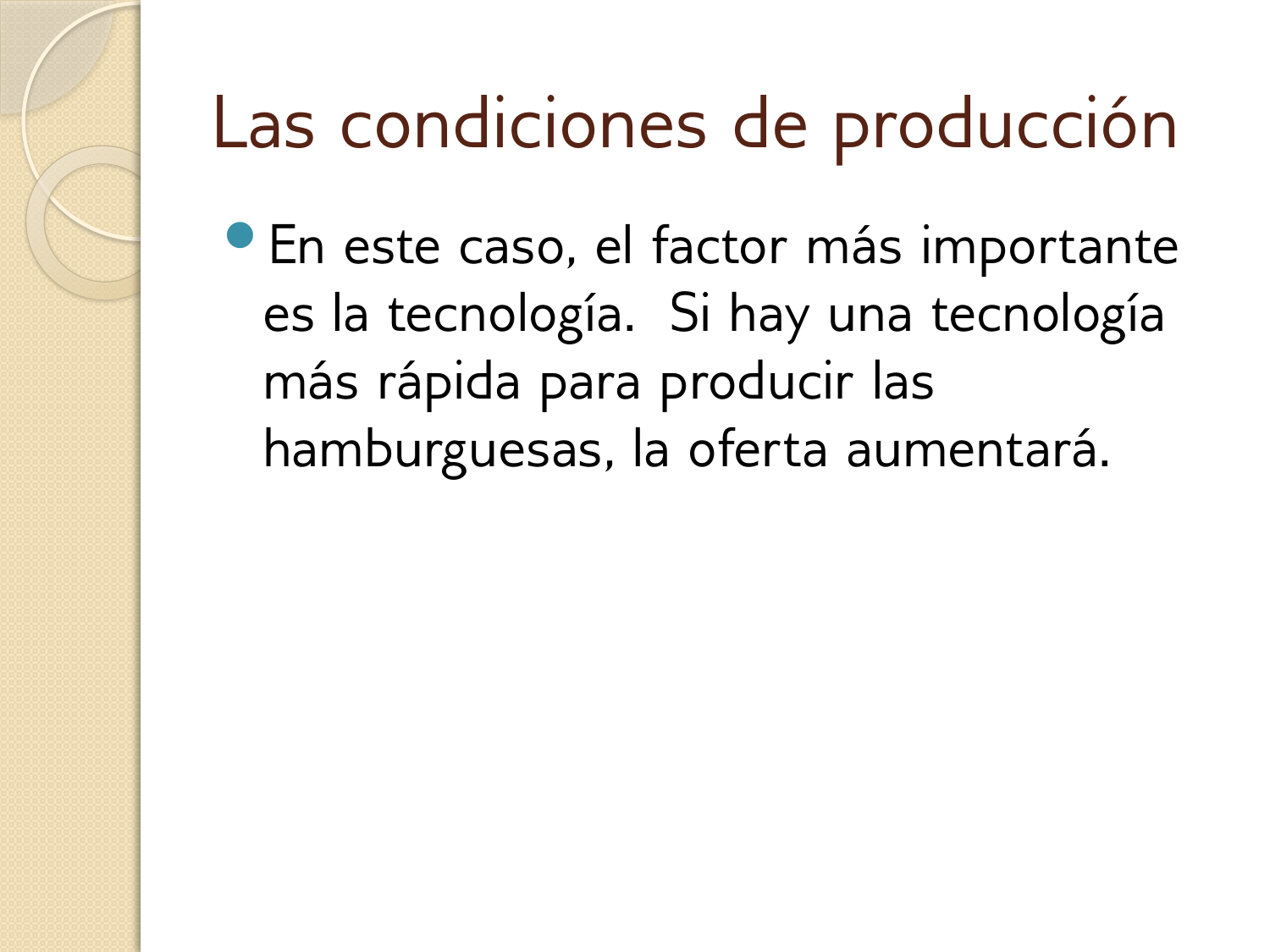

# Las condiciones de producción
En este caso, el factor más importante es la tecnología.  Si hay una tecnología más rápida para producir las hamburguesas, la oferta aumentará.